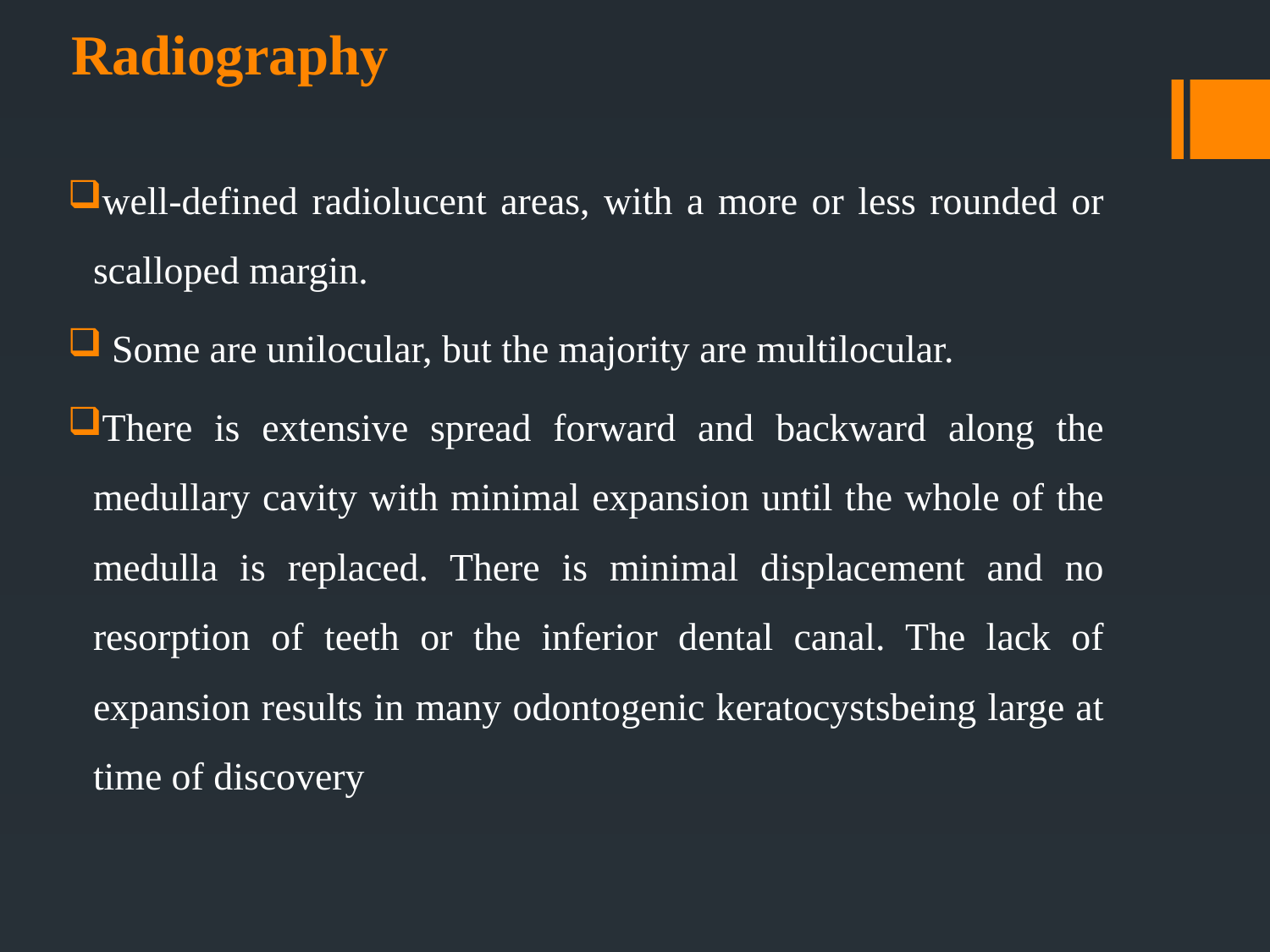

# Radiography
well-defined radiolucent areas, with a more or less rounded or scalloped margin.
 Some are unilocular, but the majority are multilocular.
There is extensive spread forward and backward along the medullary cavity with minimal expansion until the whole of the medulla is replaced. There is minimal displacement and no resorption of teeth or the inferior dental canal. The lack of expansion results in many odontogenic keratocystsbeing large at time of discovery